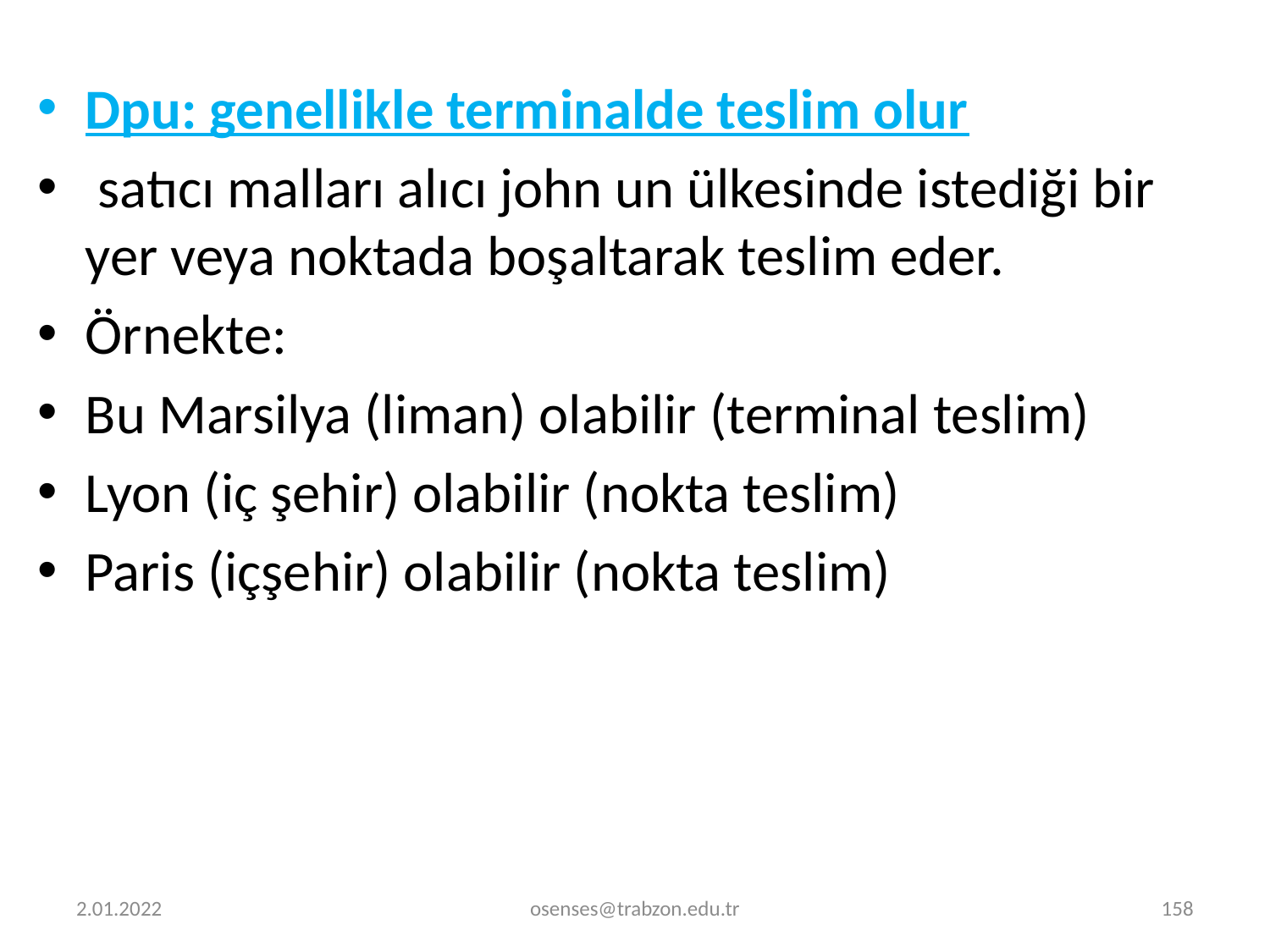

Dpu: genellikle terminalde teslim olur
 satıcı malları alıcı john un ülkesinde istediği bir yer veya noktada boşaltarak teslim eder.
Örnekte:
Bu Marsilya (liman) olabilir (terminal teslim)
Lyon (iç şehir) olabilir (nokta teslim)
Paris (içşehir) olabilir (nokta teslim)

2.01.2022
osenses@trabzon.edu.tr
158